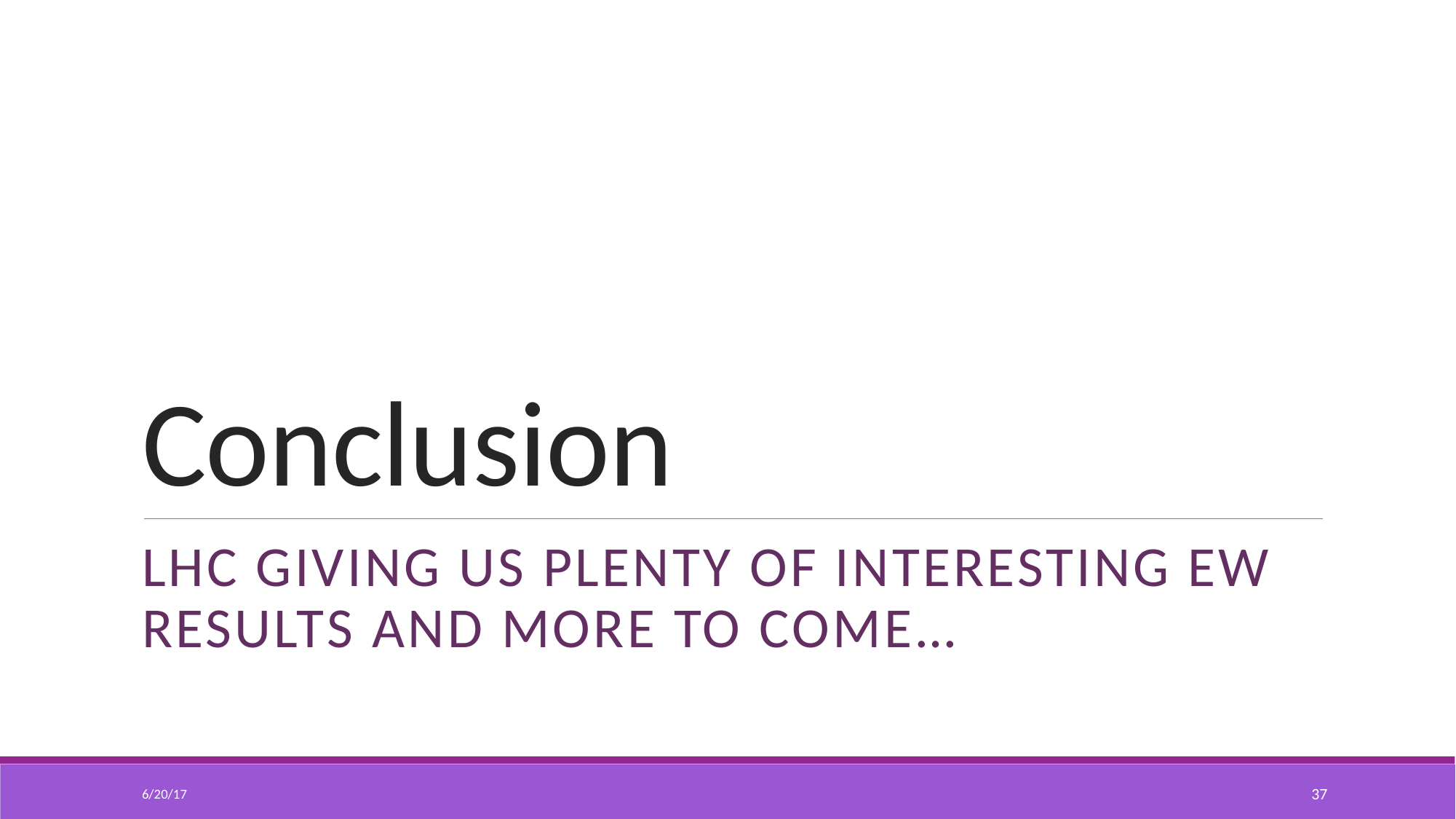

# Conclusion
LHC giving us plenty of interesting EW results and more to come…
6/20/17
37